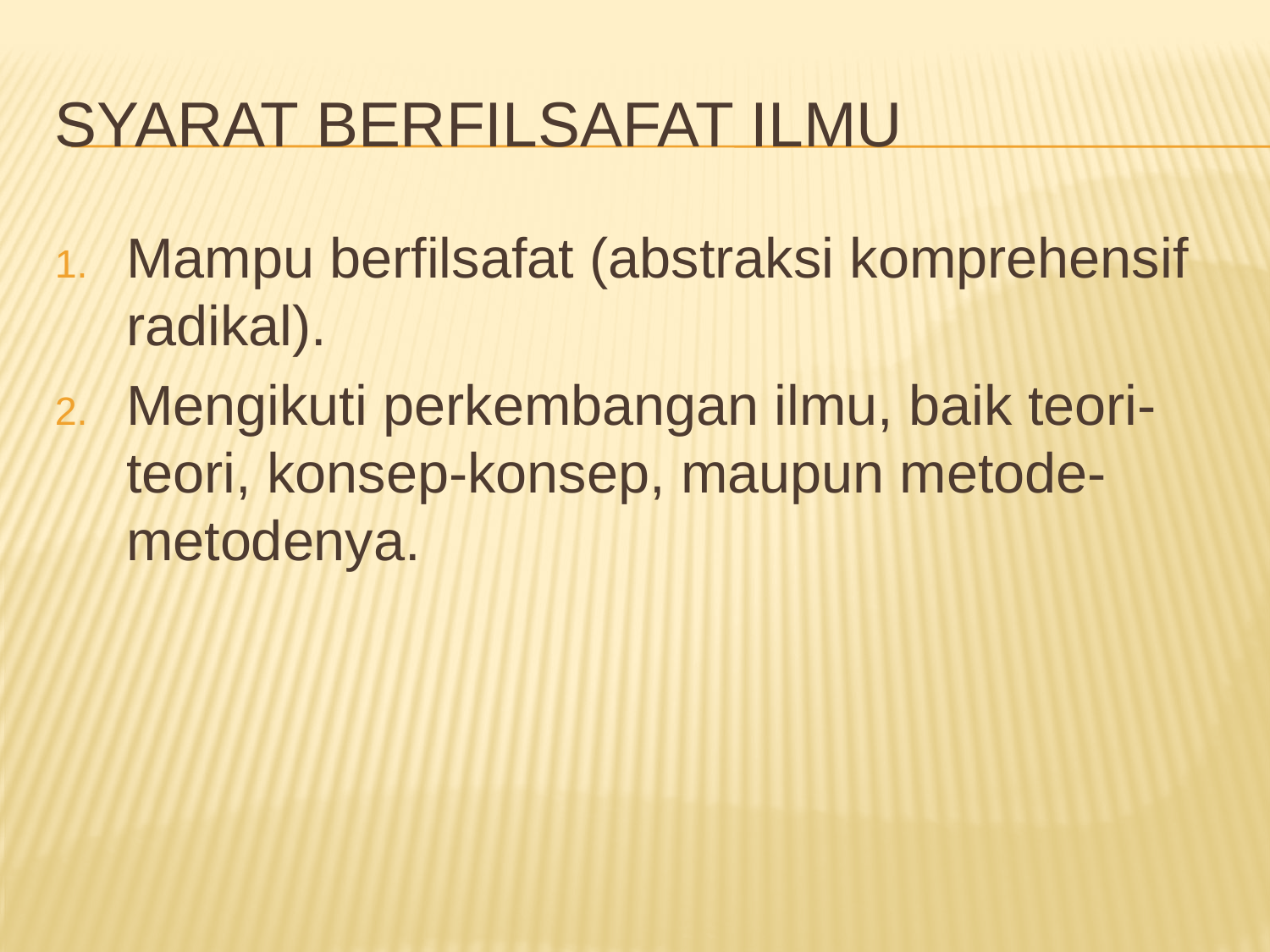

# Syarat Berfilsafat Ilmu
Mampu berfilsafat (abstraksi komprehensif radikal).
Mengikuti perkembangan ilmu, baik teori-teori, konsep-konsep, maupun metode-metodenya.